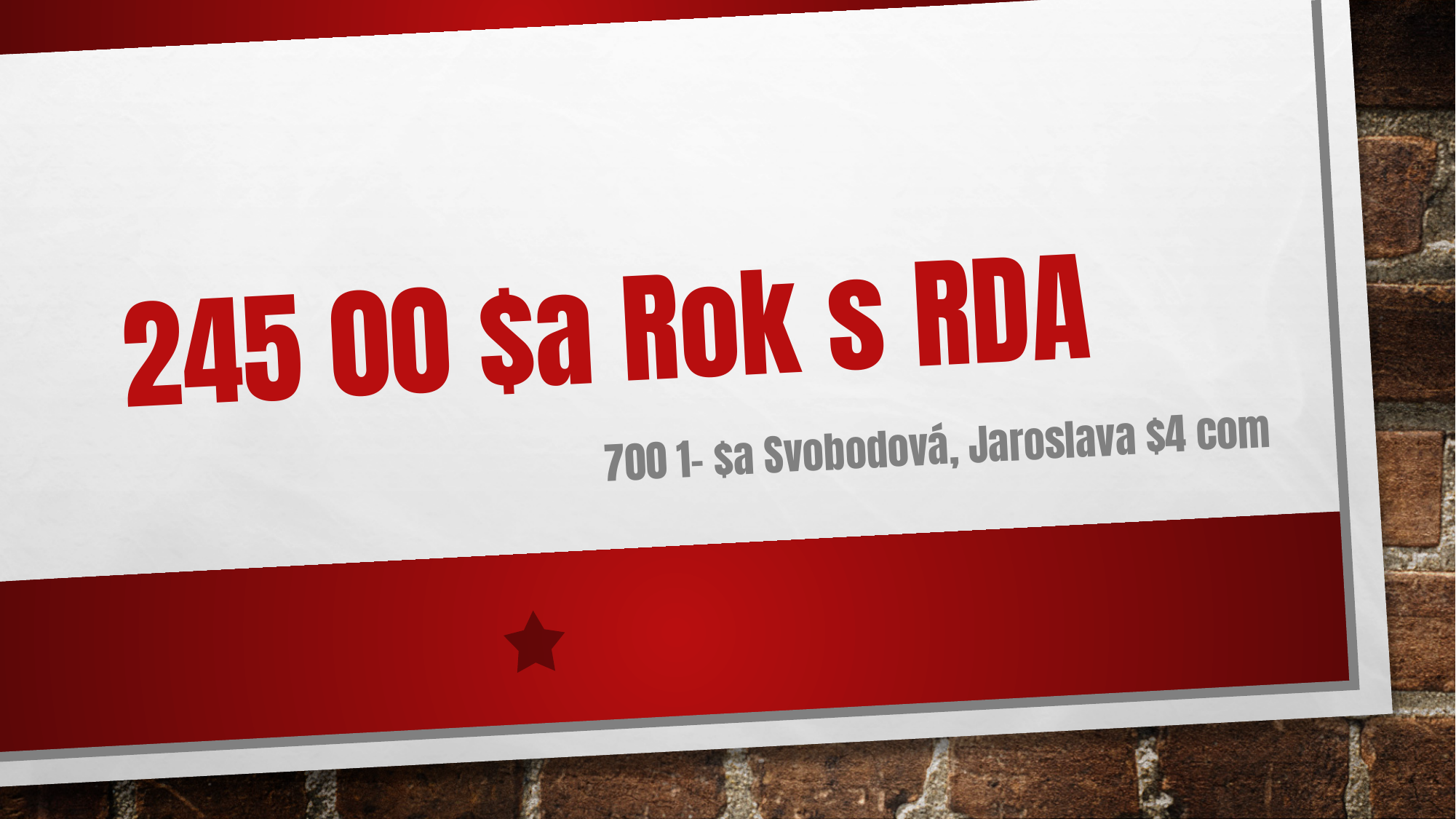

# 245 00 $a rok s RDA
700 1- $a svobodová, Jaroslava $4 com